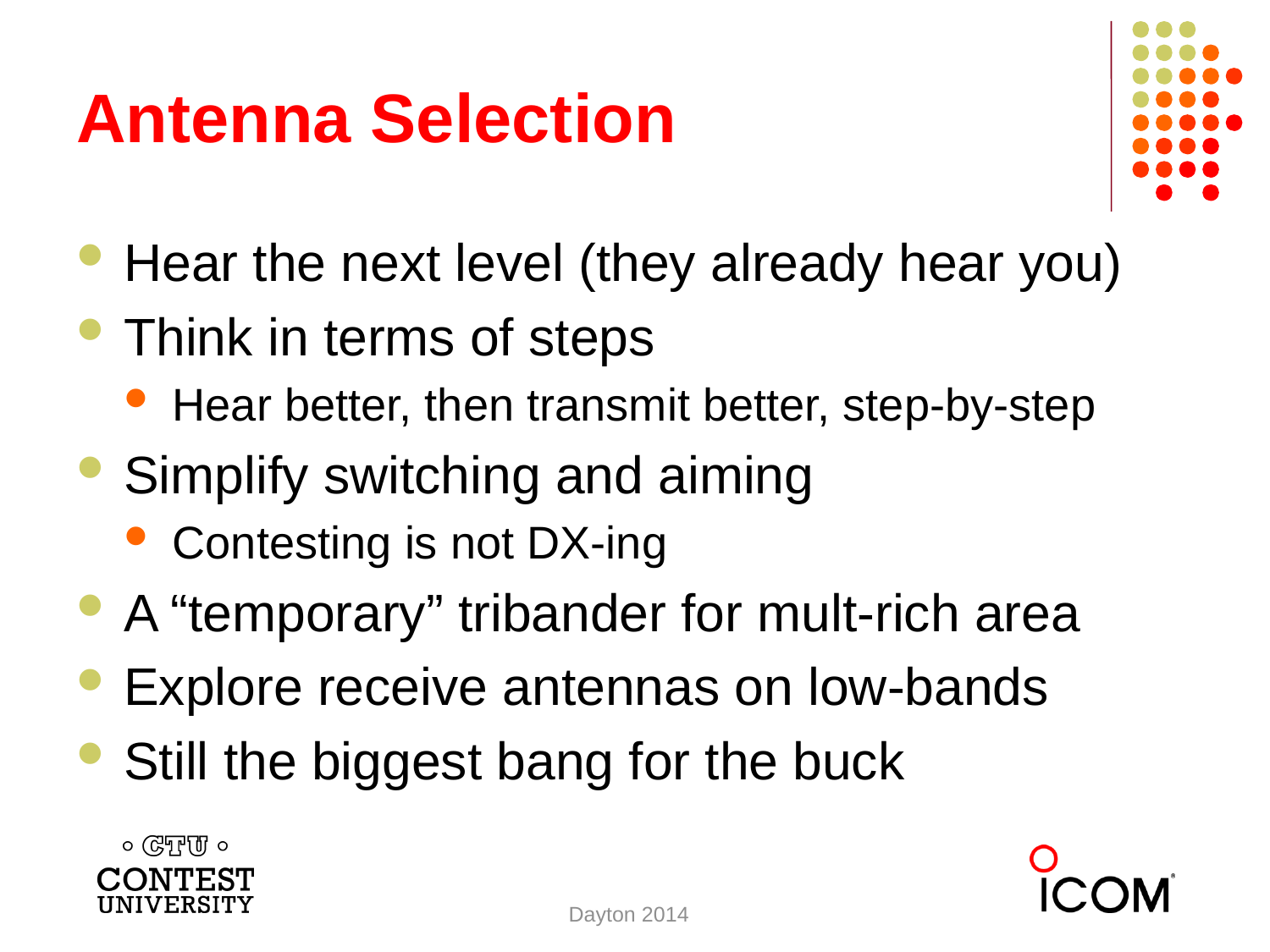

# Antenna Selection
Hear the next level (they already hear you)
Think in terms of steps
Hear better, then transmit better, step-by-step
Simplify switching and aiming
Contesting is not DX-ing
A “temporary” tribander for mult-rich area
Explore receive antennas on low-bands
Still the biggest bang for the buck
Dayton 2014